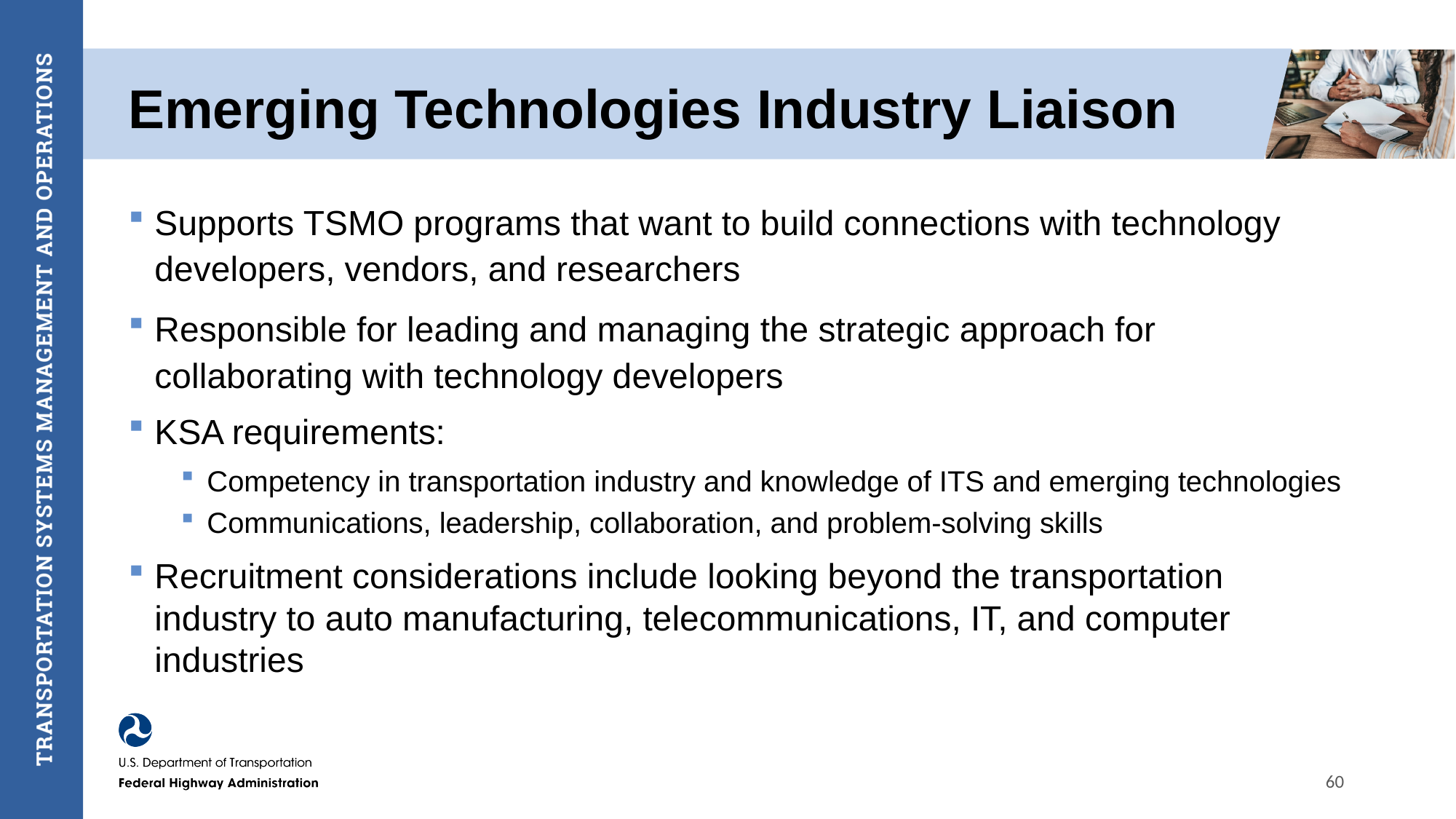

# Emerging Technologies Industry Liaison
Supports TSMO programs that want to build connections with technology developers, vendors, and researchers
Responsible for leading and managing the strategic approach for collaborating with technology developers
KSA requirements:
Competency in transportation industry and knowledge of ITS and emerging technologies
Communications, leadership, collaboration, and problem-solving skills
Recruitment considerations include looking beyond the transportation industry to auto manufacturing, telecommunications, IT, and computer industries
60